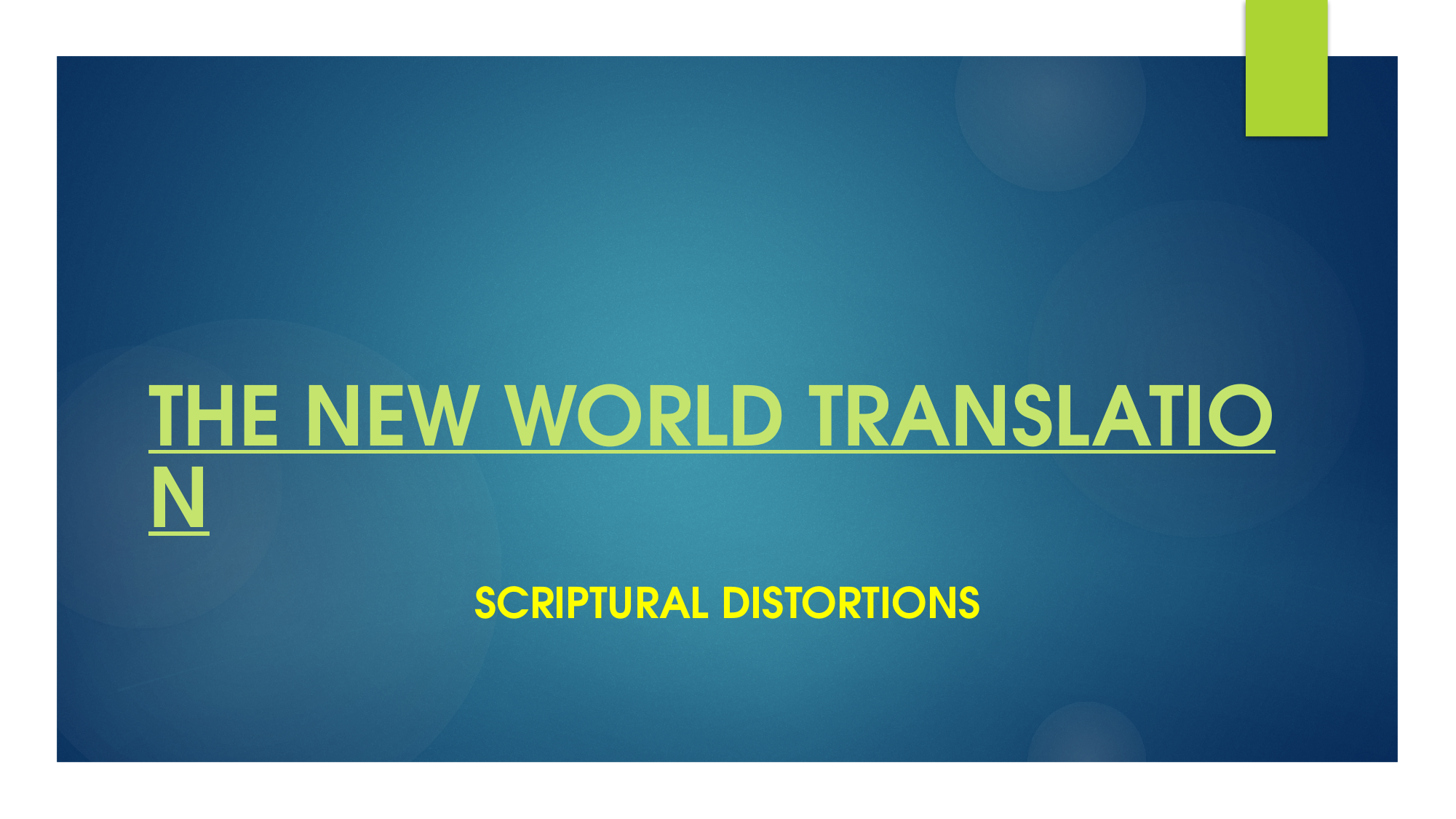

# THE NEW WORLD TRANSLATION
Scriptural distortions